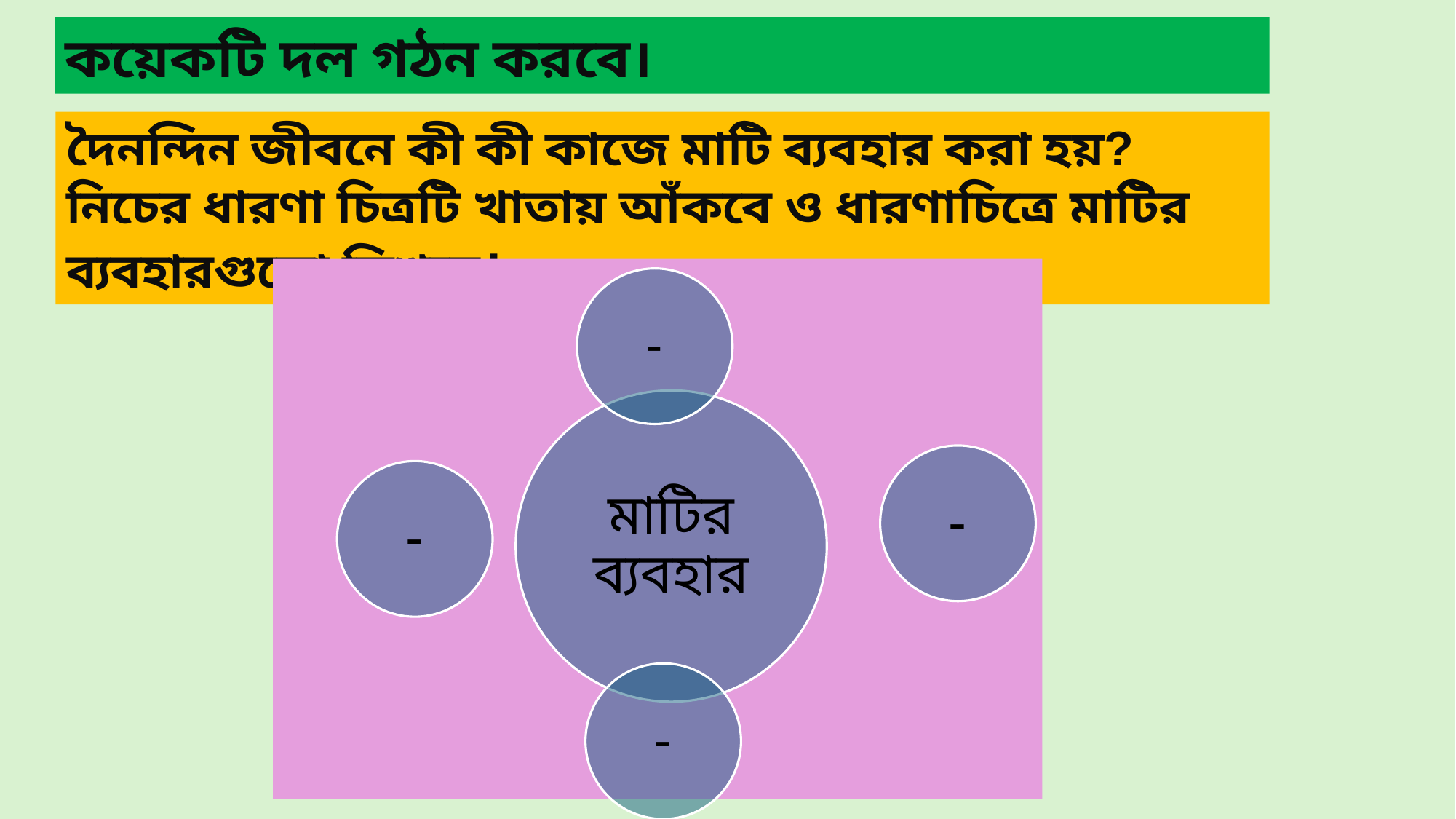

কয়েকটি দল গঠন করবে।
দৈনন্দিন জীবনে কী কী কাজে মাটি ব্যবহার করা হয়?
নিচের ধারণা চিত্রটি খাতায় আঁকবে ও ধারণাচিত্রে মাটির ব্যবহারগুলো লিখবে।
মাটির ব্যবহার
-
-
-
-